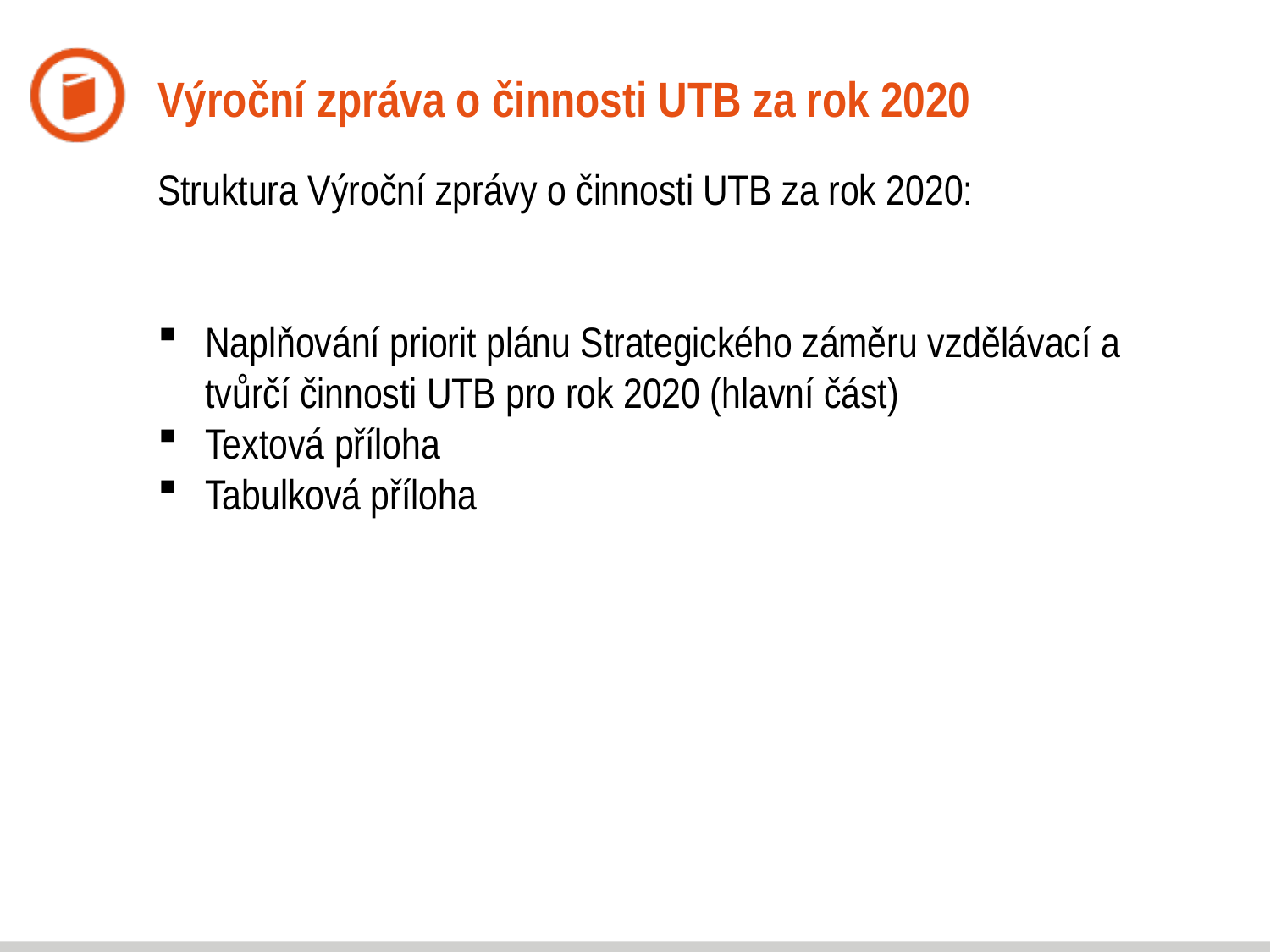

# Výroční zpráva o činnosti UTB za rok 2020
Struktura Výroční zprávy o činnosti UTB za rok 2020:

Naplňování priorit plánu Strategického záměru vzdělávací a tvůrčí činnosti UTB pro rok 2020 (hlavní část)
Textová příloha
Tabulková příloha